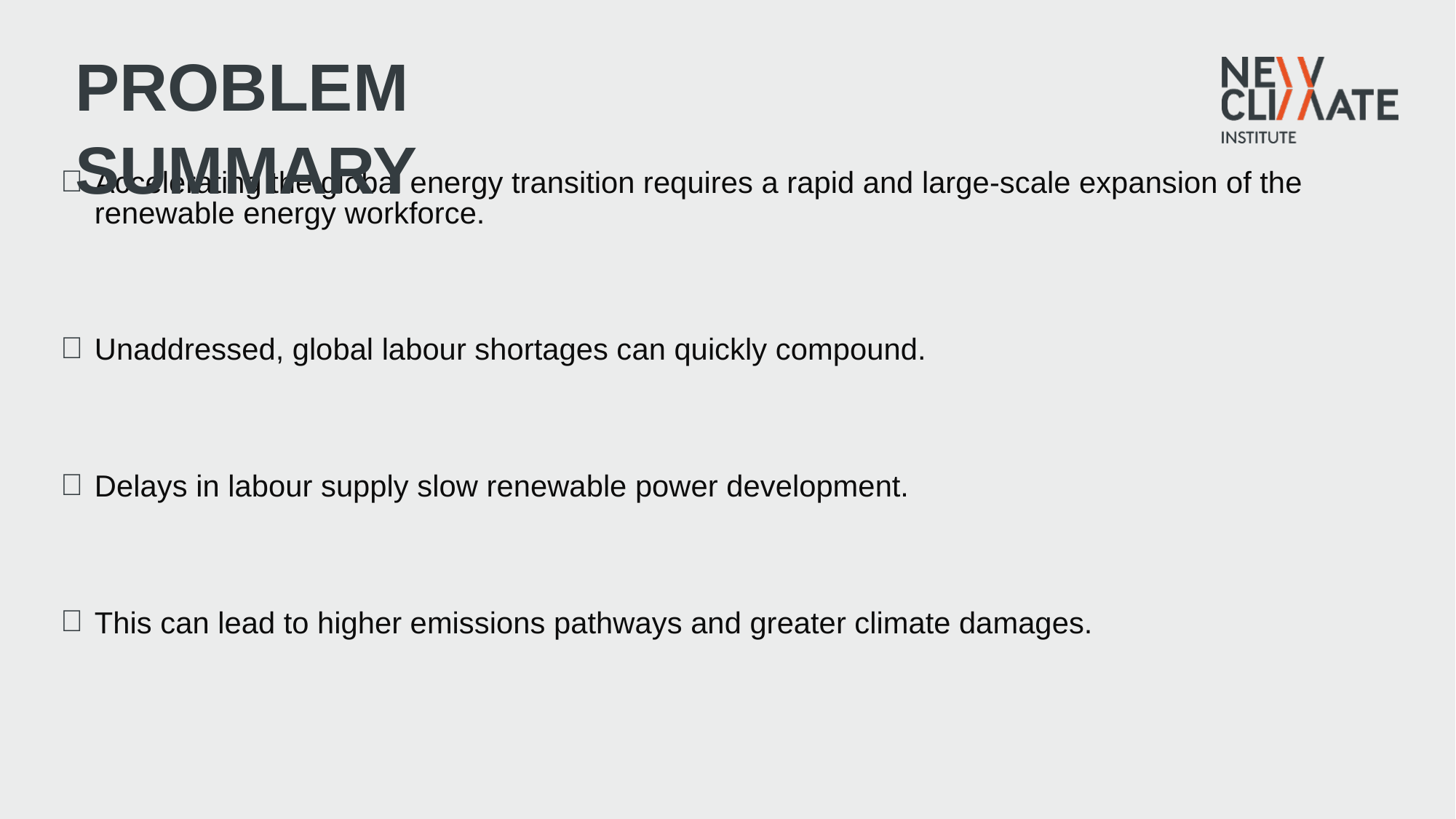

Problem Summary

Accelerating the global energy transition requires a rapid and large-scale expansion of the renewable energy workforce.

Unaddressed, global labour shortages can quickly compound.

Delays in labour supply slow renewable power development.

This can lead to higher emissions pathways and greater climate damages.